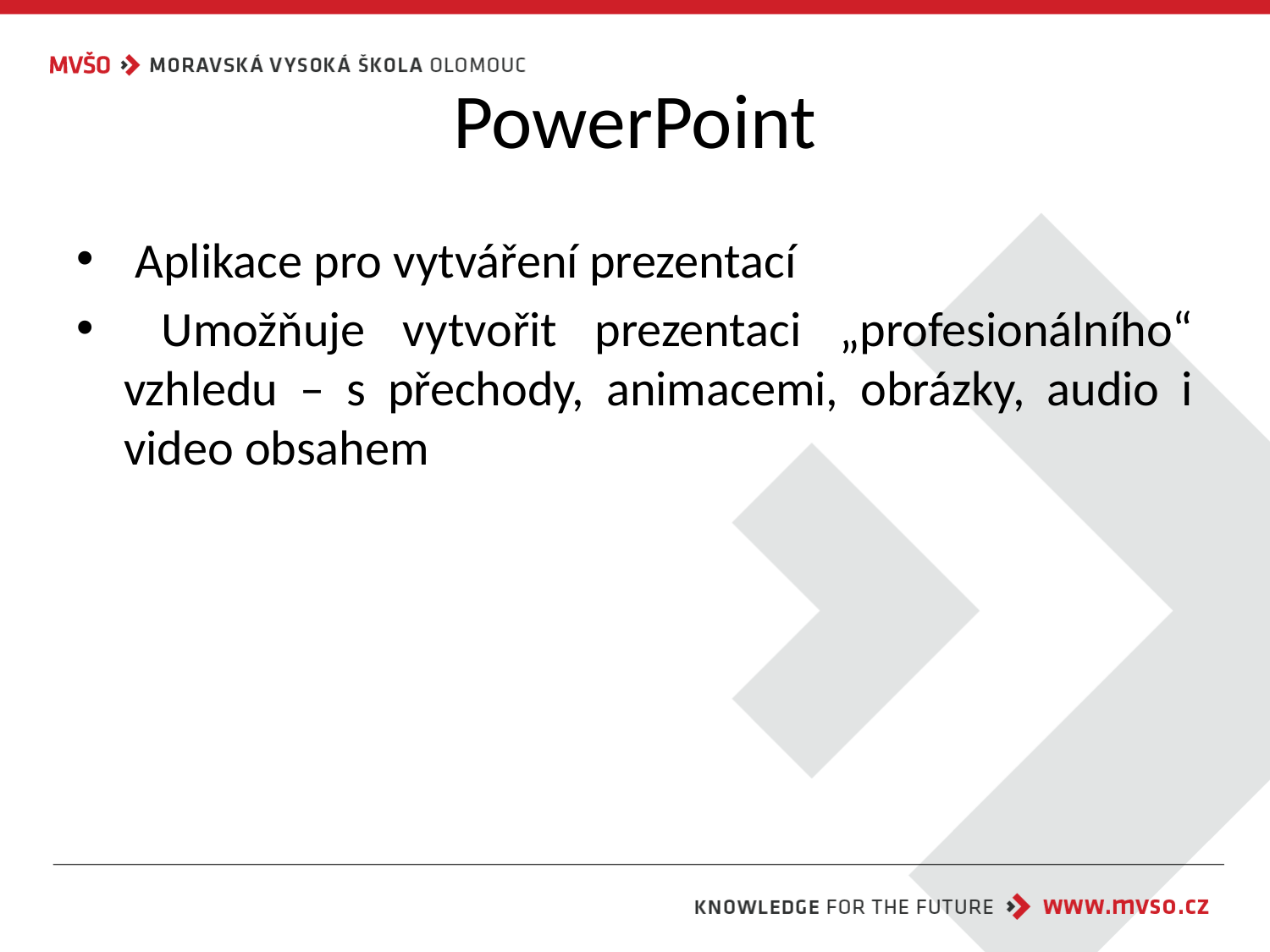

# PowerPoint
 Aplikace pro vytváření prezentací
 Umožňuje vytvořit prezentaci „profesionálního“ vzhledu – s přechody, animacemi, obrázky, audio i video obsahem